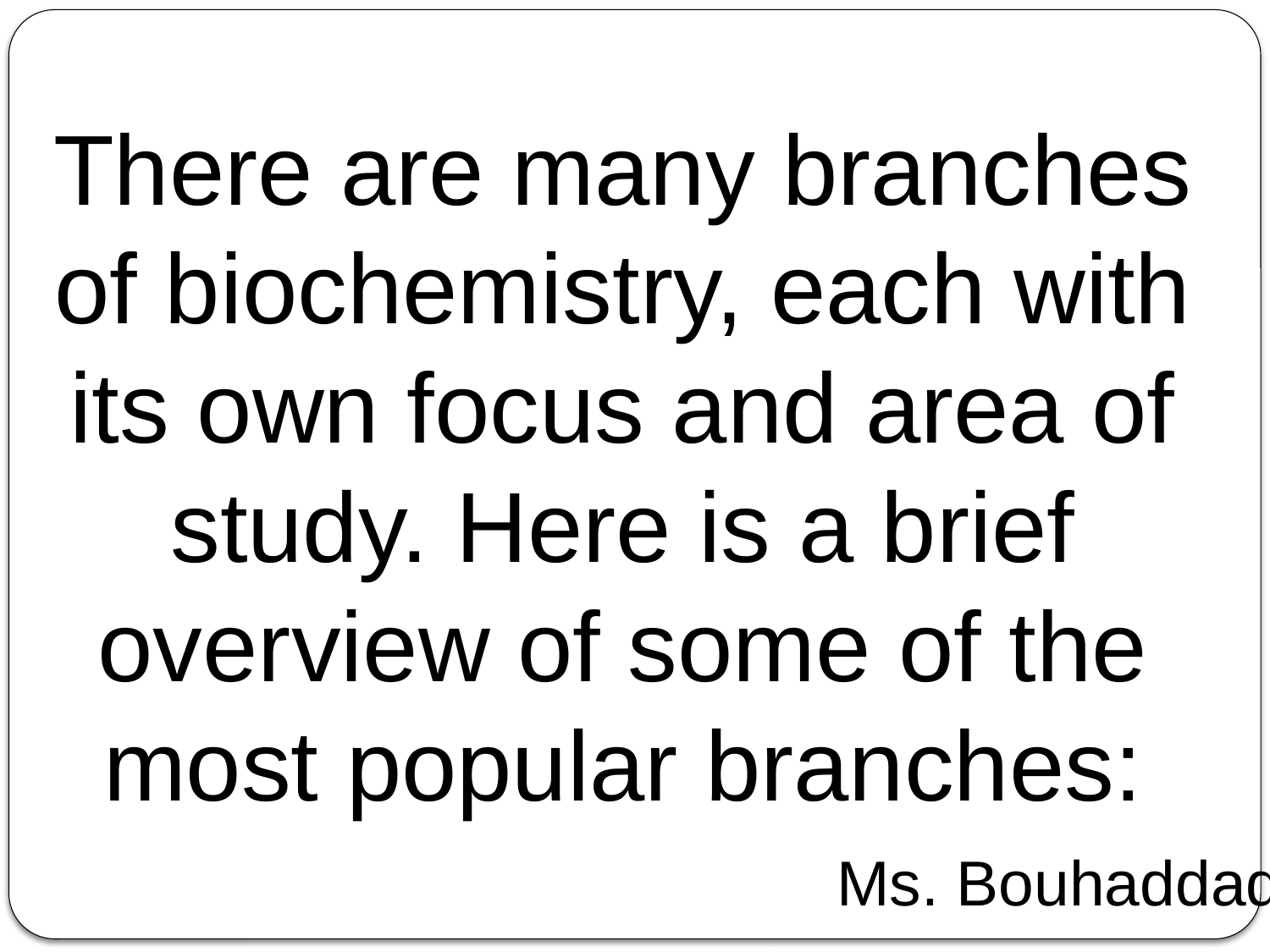

There are many branches of biochemistry, each with its own focus and area of study. Here is a brief overview of some of the most popular branches:

Ms. Bouhaddad